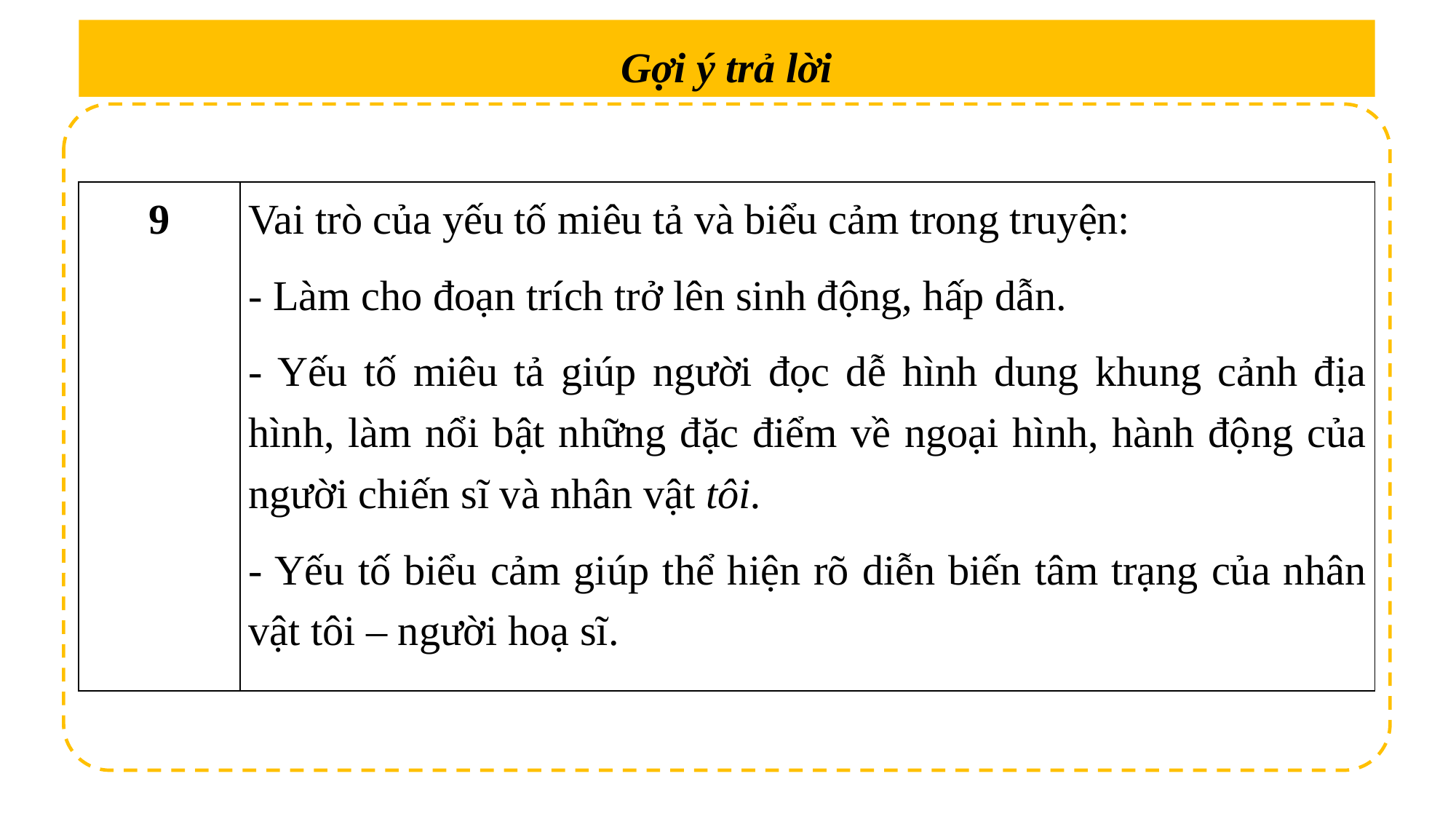

Gợi ý trả lời

| 9 | Vai trò của yếu tố miêu tả và biểu cảm trong truyện: - Làm cho đoạn trích trở lên sinh động, hấp dẫn. - Yếu tố miêu tả giúp người đọc dễ hình dung khung cảnh địa hình, làm nổi bật những đặc điểm về ngoại hình, hành động của người chiến sĩ và nhân vật tôi. - Yếu tố biểu cảm giúp thể hiện rõ diễn biến tâm trạng của nhân vật tôi – người hoạ sĩ. |
| --- | --- |